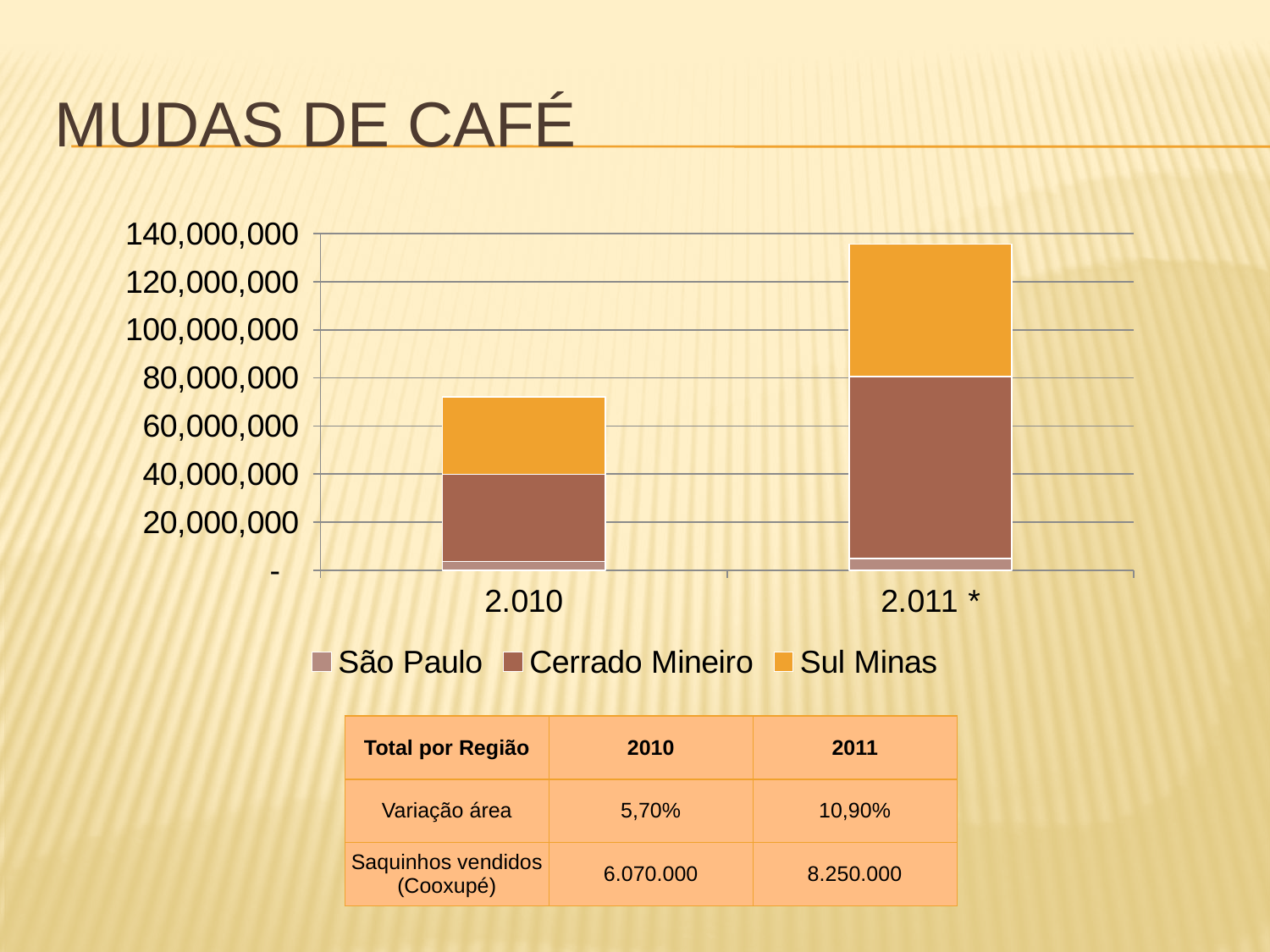

# Mudas de café

### Chart

| Category | São Paulo | Cerrado Mineiro | Sul Minas |
|---|---|---|---|
| 2.010 | 3650000.0 | 36280000.0 | 32120800.0 |
| 2.011 * | 4820000.0 | 75670000.0 | 55157000.0 |
| Total por Região | 2010 | 2011 |
| --- | --- | --- |
| Variação área | 5,70% | 10,90% |
| Saquinhos vendidos (Cooxupé) | 6.070.000 | 8.250.000 |